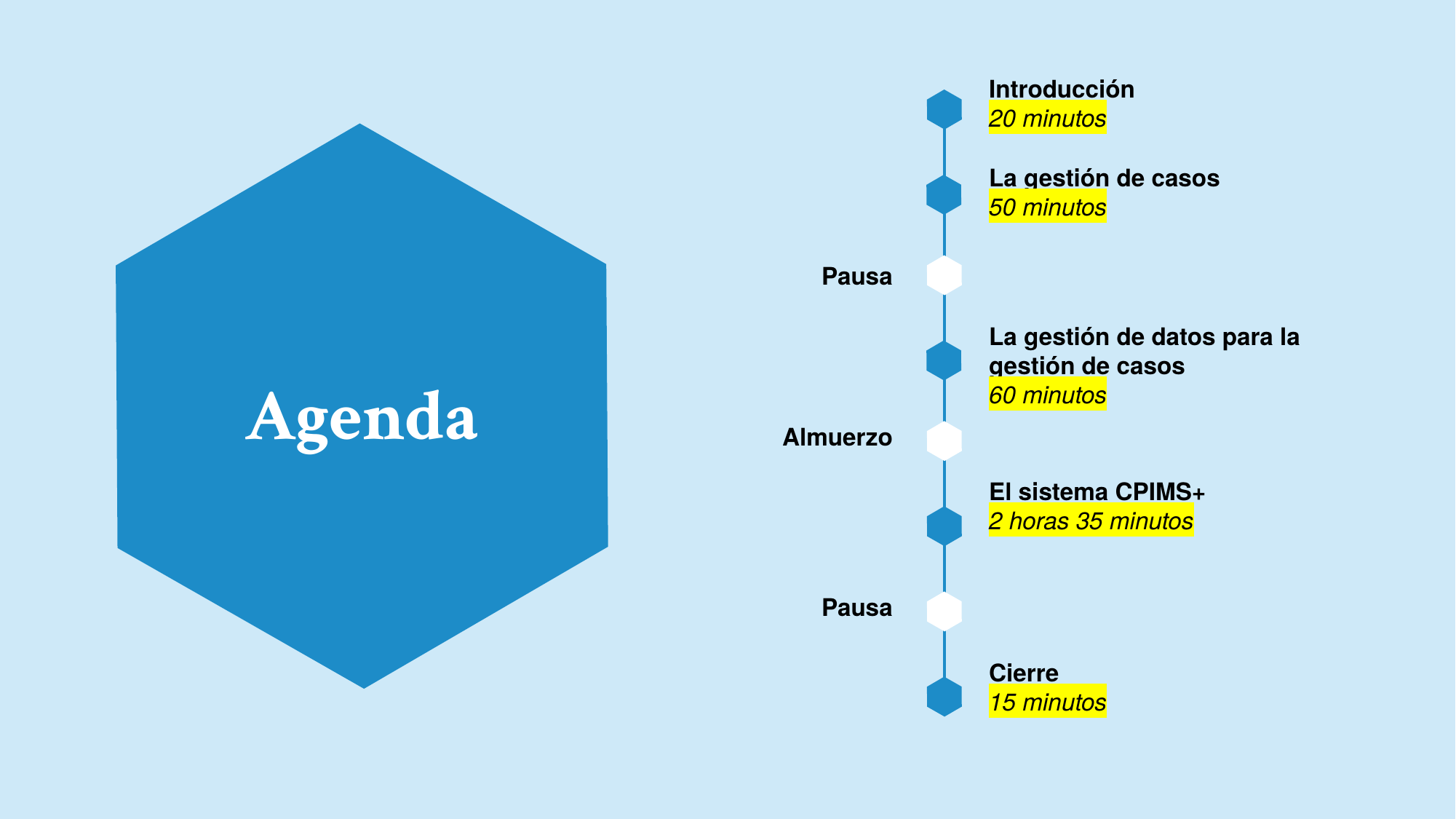

Introducción
20 minutos

La gestión de casos
50 minutos

Pausa

La gestión de datos para la gestión de casos
60 minutos

# Agenda
Almuerzo

El sistema CPIMS+
2 horas 35 minutos

Pausa

Cierre
15 minutos